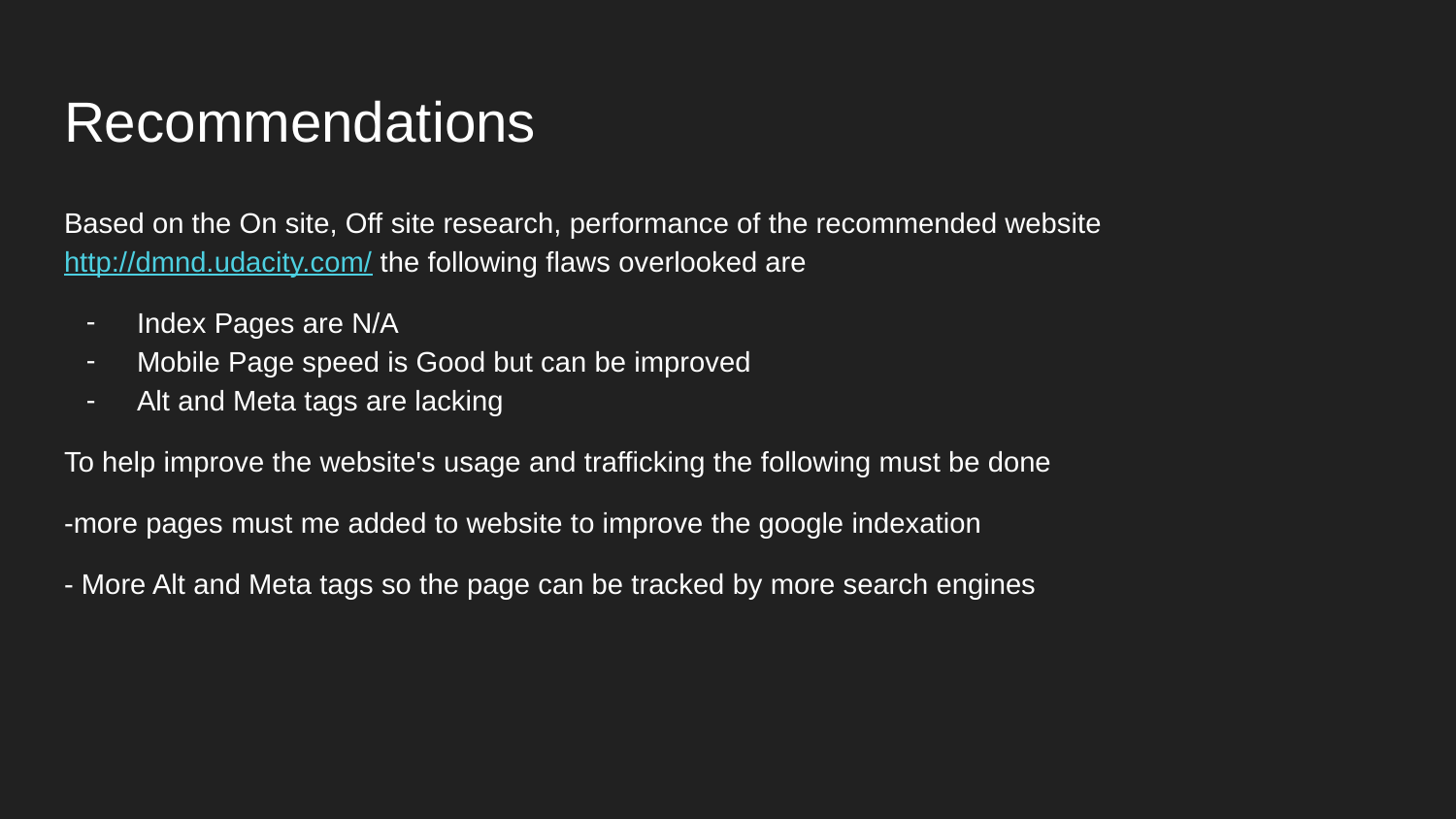

# Recommendations
Based on the On site, Off site research, performance of the recommended website http://dmnd.udacity.com/ the following flaws overlooked are
Index Pages are N/A
Mobile Page speed is Good but can be improved
Alt and Meta tags are lacking
To help improve the website's usage and trafficking the following must be done
-more pages must me added to website to improve the google indexation
- More Alt and Meta tags so the page can be tracked by more search engines